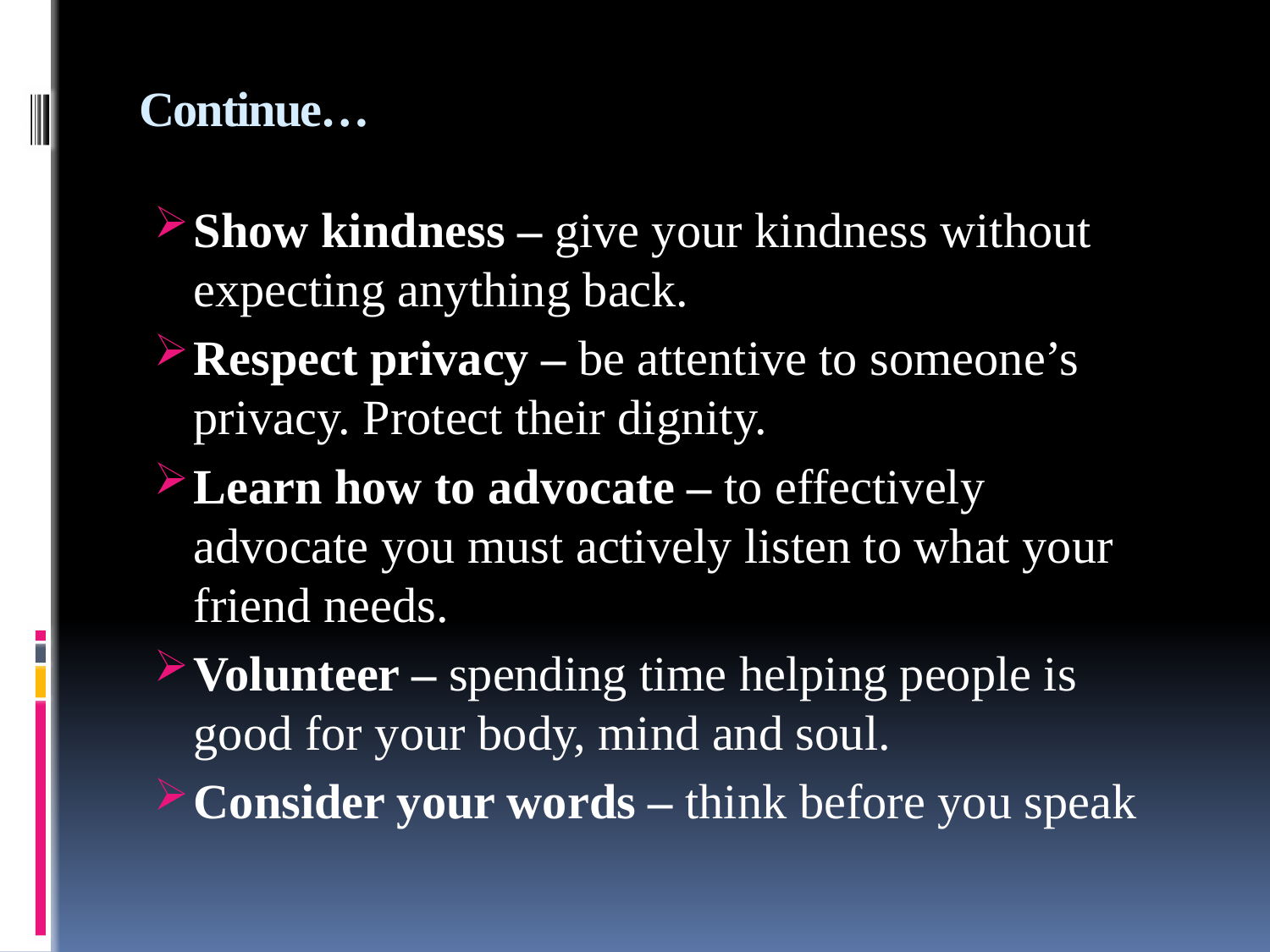

# Continue…
Show kindness – give your kindness without expecting anything back.
Respect privacy – be attentive to someone’s privacy. Protect their dignity.
Learn how to advocate – to effectively advocate you must actively listen to what your friend needs.
Volunteer – spending time helping people is good for your body, mind and soul.
Consider your words – think before you speak